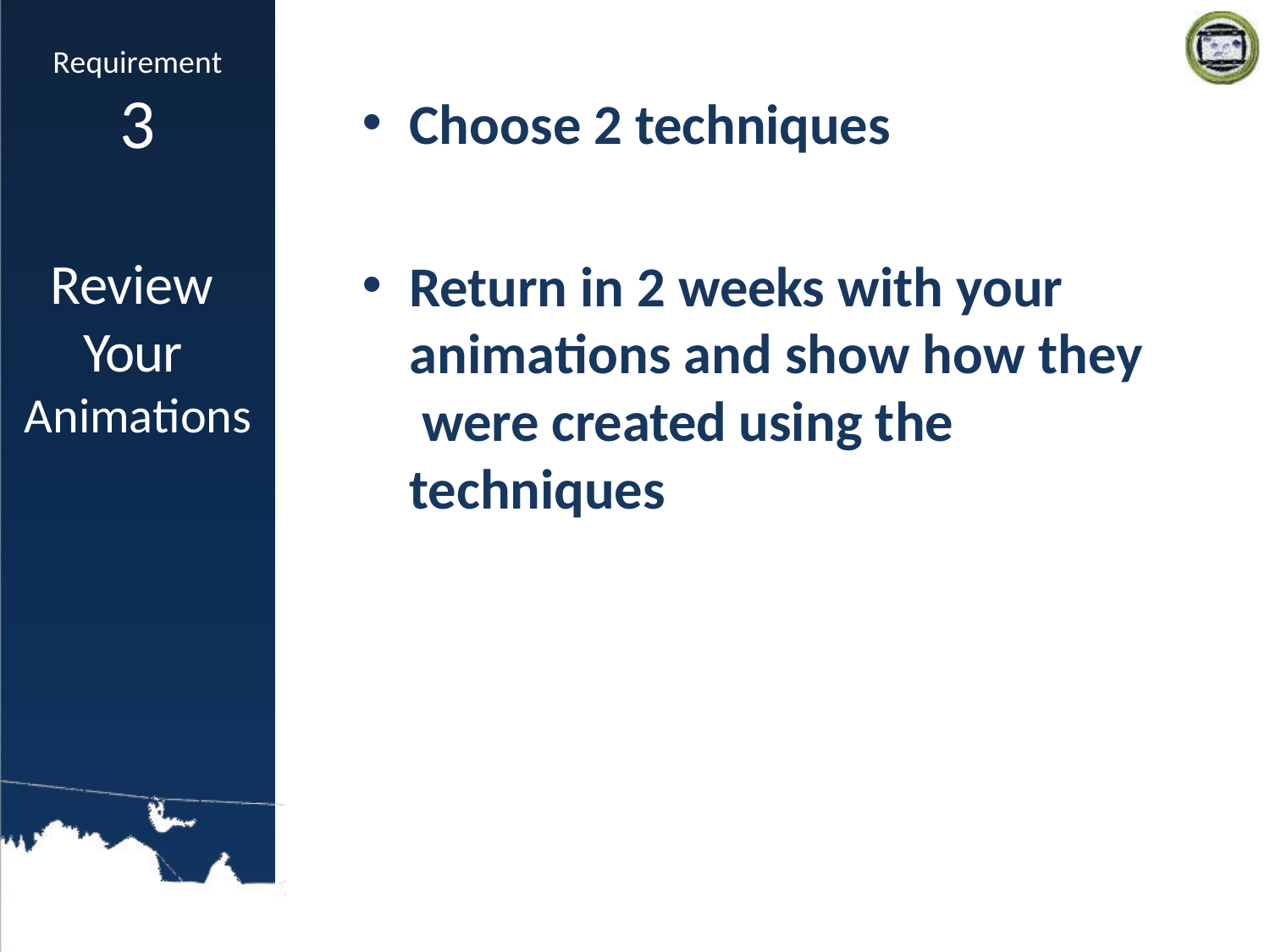

Requirement
3
Choose 2 techniques
Review  Your  Animations
Return in 2 weeks with your  animations and show how they  were created using the  techniques